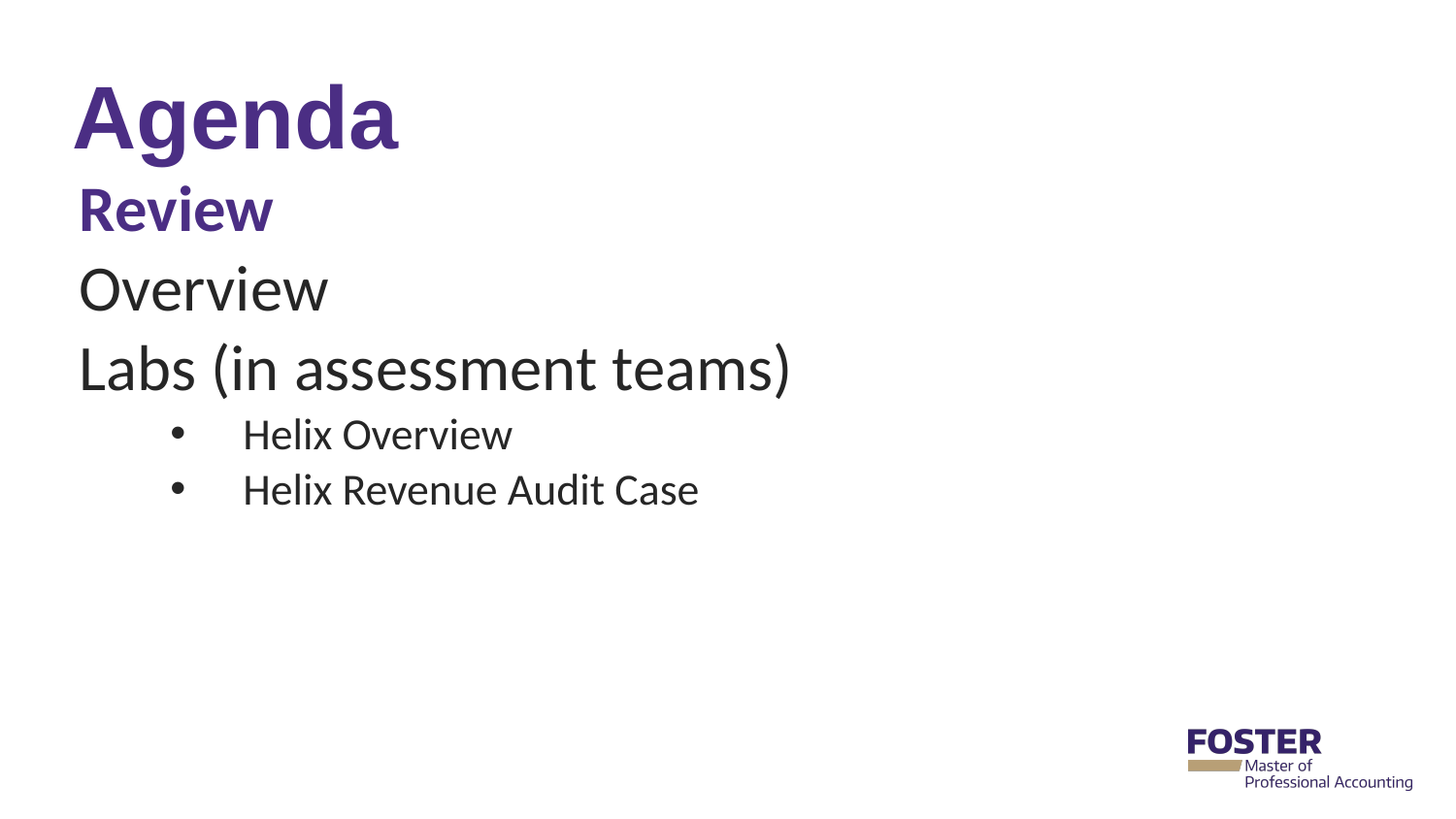

# Agenda
Review
Overview
Labs (in assessment teams)
Helix Overview
Helix Revenue Audit Case